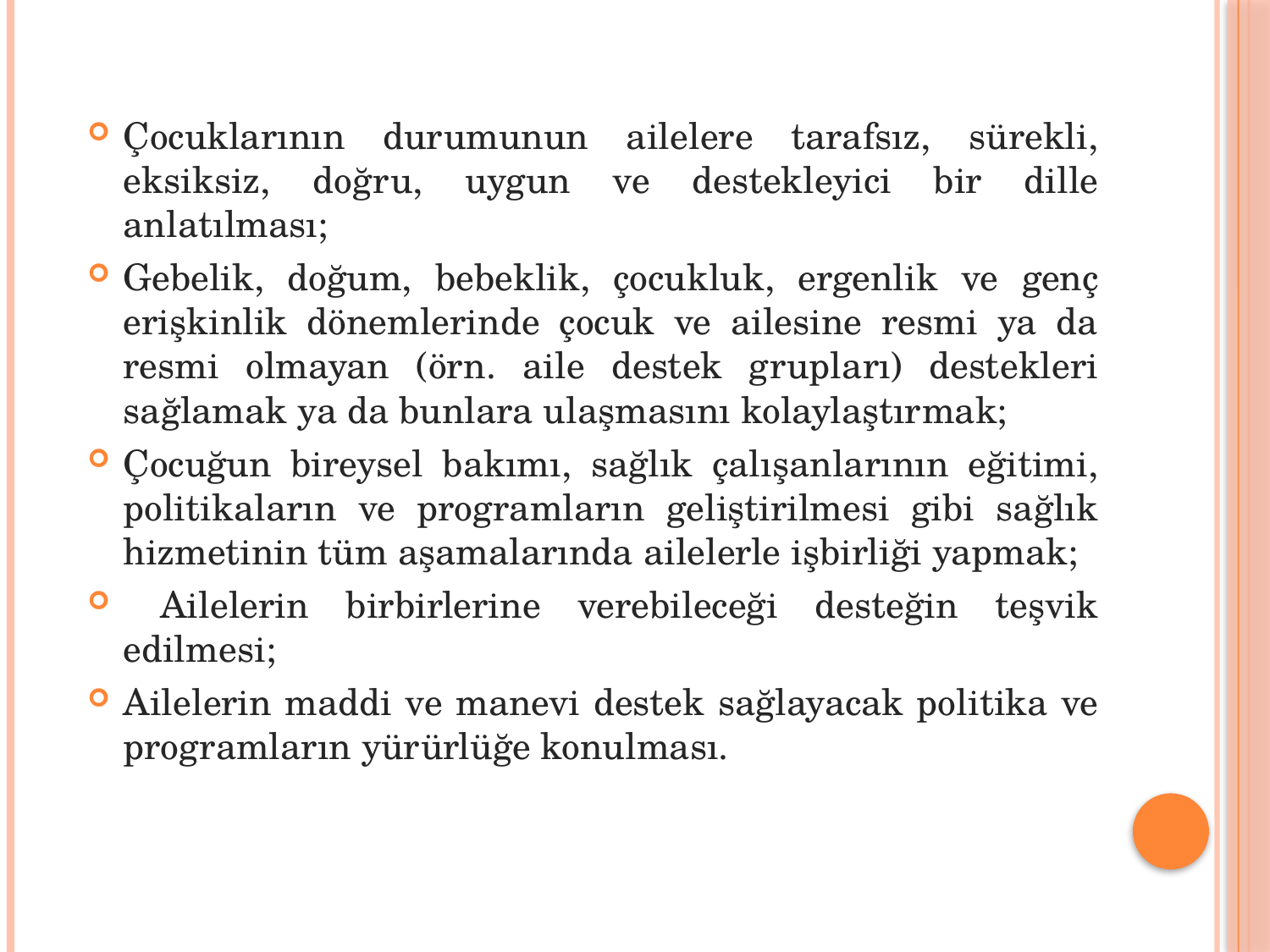

Çocuklarının durumunun ailelere tarafsız, sürekli, eksiksiz, doğru, uygun ve destekleyici bir dille anlatılması;
Gebelik, doğum, bebeklik, çocukluk, ergenlik ve genç erişkinlik dönemlerinde çocuk ve ailesine resmi ya da resmi olmayan (örn. aile destek grupları) destekleri sağlamak ya da bunlara ulaşmasını kolaylaştırmak;
Çocuğun bireysel bakımı, sağlık çalışanlarının eğitimi, politikaların ve programların geliştirilmesi gibi sağlık hizmetinin tüm aşamalarında ailelerle işbirliği yapmak;
 Ailelerin birbirlerine verebileceği desteğin teşvik edilmesi;
Ailelerin maddi ve manevi destek sağlayacak politika ve programların yürürlüğe konulması.